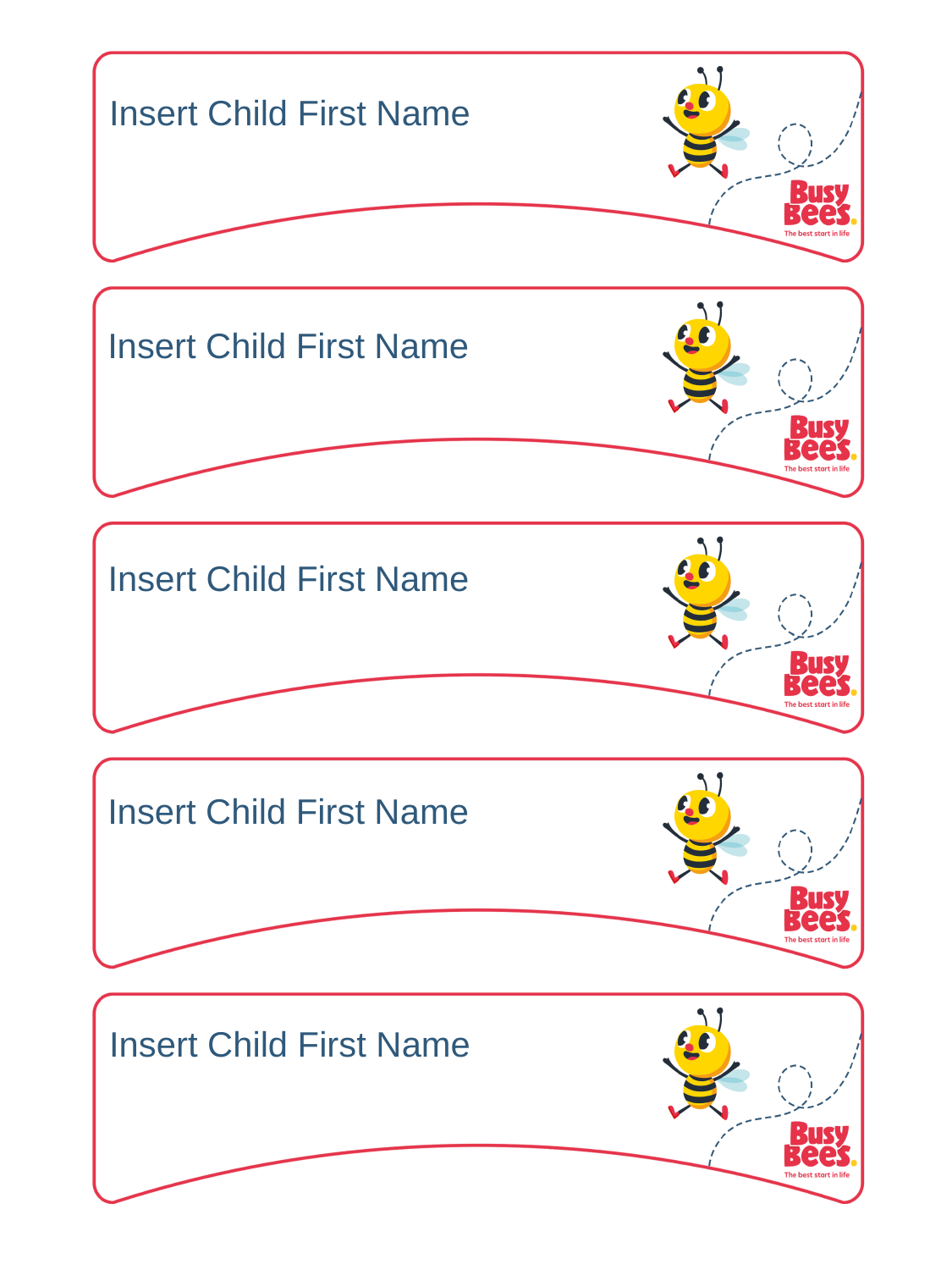

Insert Child First Name
Insert Child First Name
Insert Child First Name
Insert Child First Name
Insert Child First Name